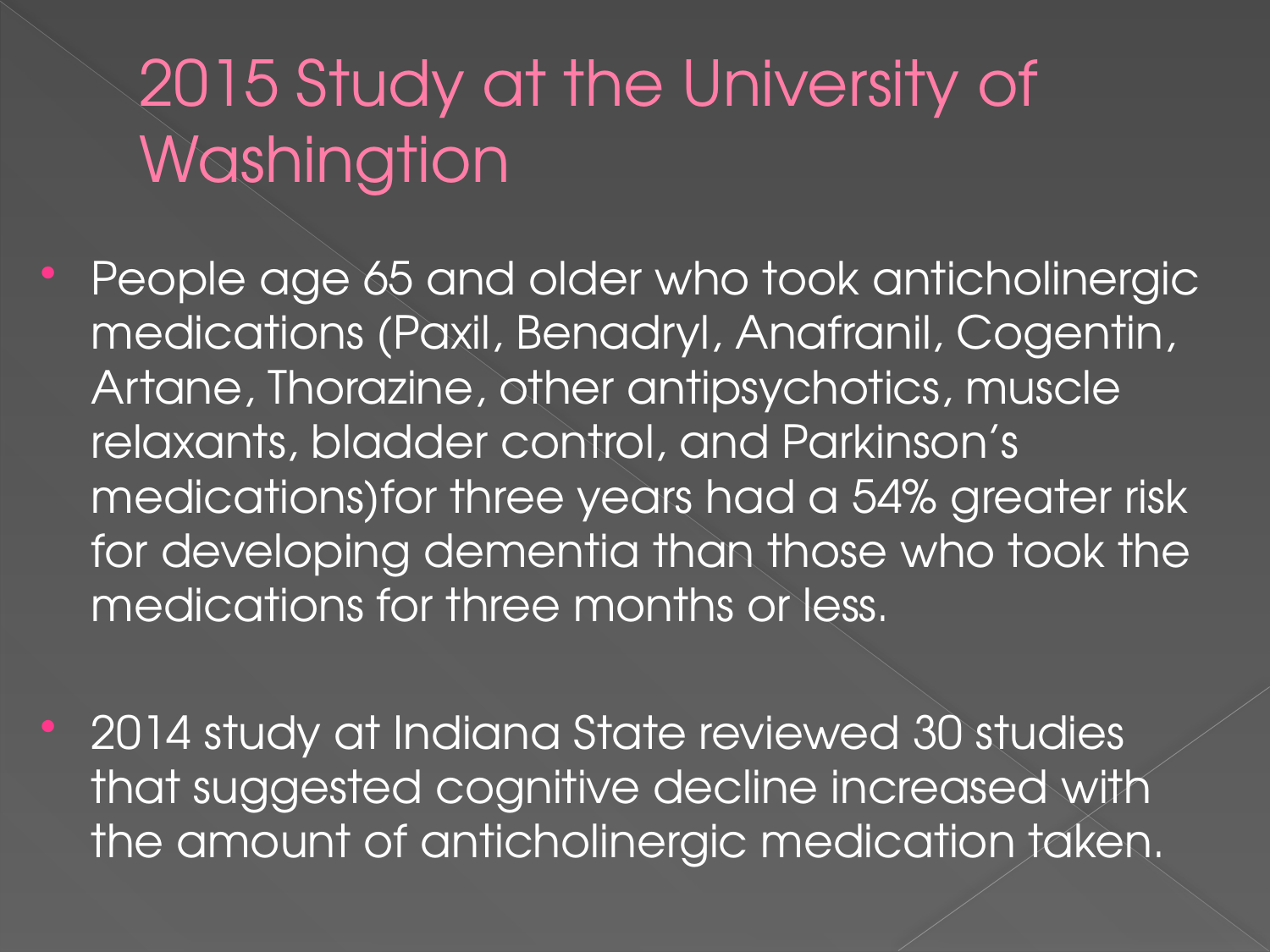

# 2015 Study at the University of Washingtion
People age 65 and older who took anticholinergic medications (Paxil, Benadryl, Anafranil, Cogentin, Artane, Thorazine, other antipsychotics, muscle relaxants, bladder control, and Parkinson’s medications)for three years had a 54% greater risk for developing dementia than those who took the medications for three months or less.

2014 study at Indiana State reviewed 30 studies that suggested cognitive decline increased with the amount of anticholinergic medication taken.